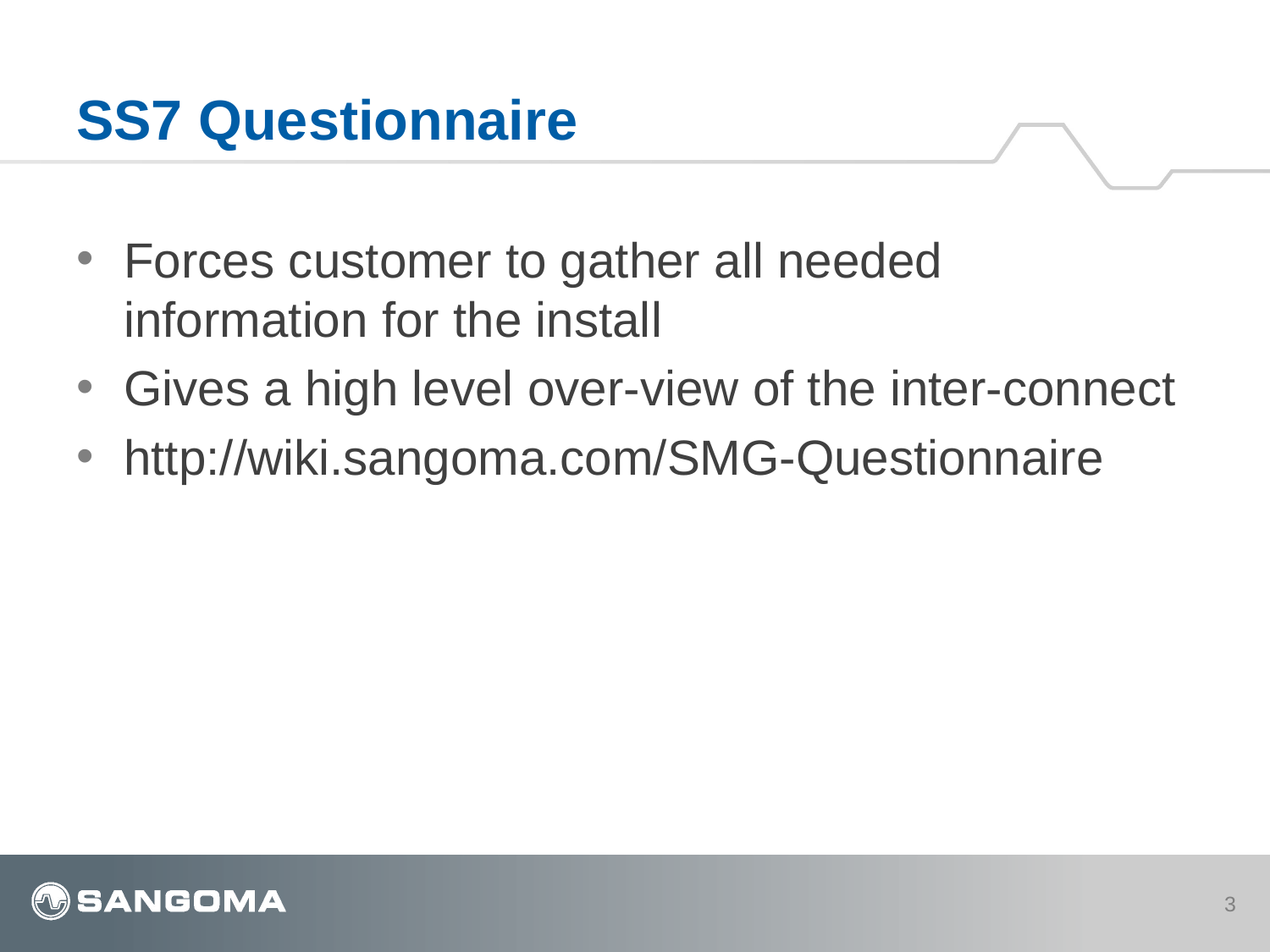

# SS7 Questionnaire
Forces customer to gather all needed information for the install
Gives a high level over-view of the inter-connect
http://wiki.sangoma.com/SMG-Questionnaire

3